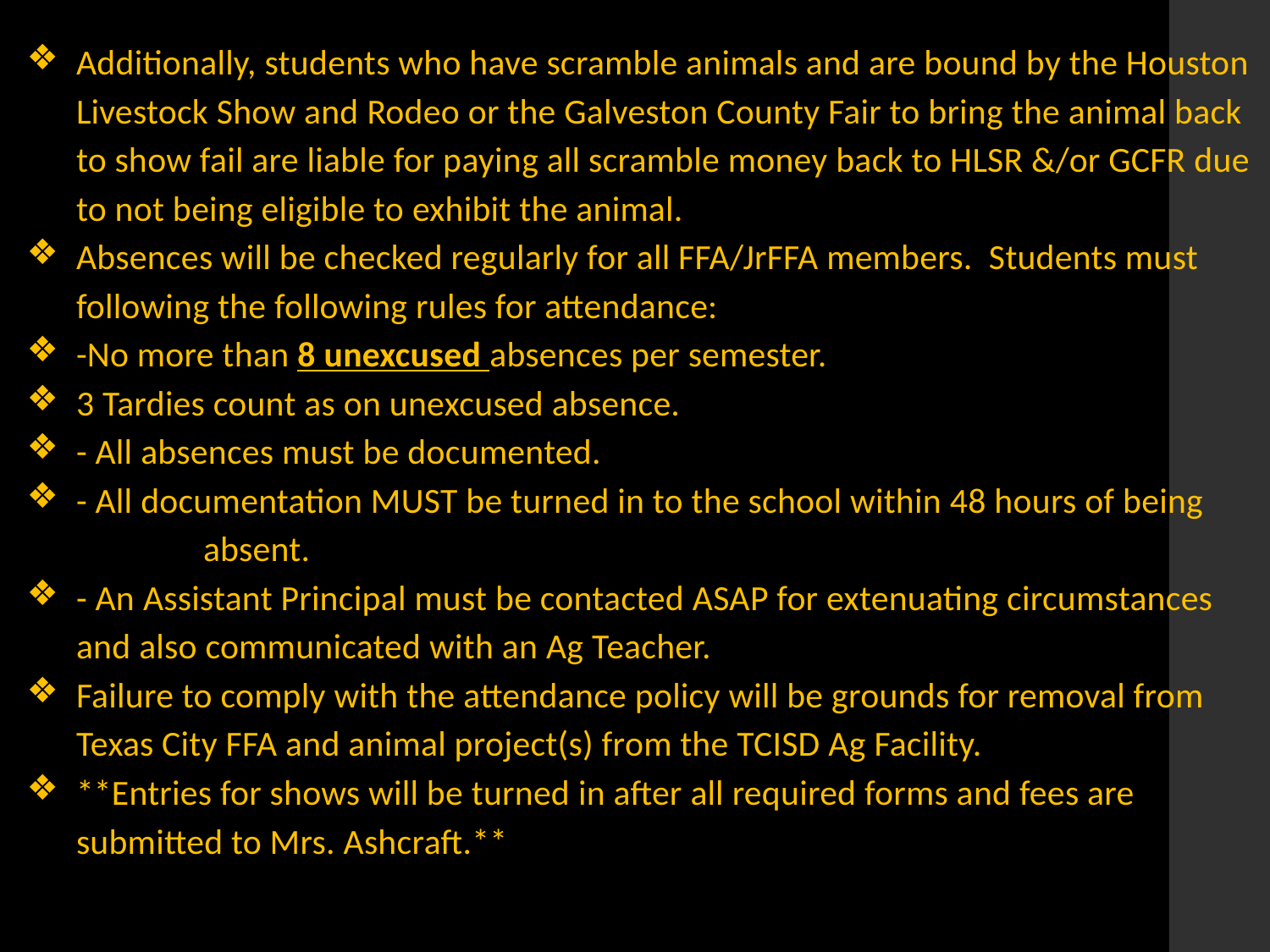

Additionally, students who have scramble animals and are bound by the Houston Livestock Show and Rodeo or the Galveston County Fair to bring the animal back to show fail are liable for paying all scramble money back to HLSR &/or GCFR due to not being eligible to exhibit the animal.
Absences will be checked regularly for all FFA/JrFFA members.  Students must following the following rules for attendance:
-No more than 8 unexcused absences per semester.
3 Tardies count as on unexcused absence.
- All absences must be documented.
- All documentation MUST be turned in to the school within 48 hours of being  	absent.
- An Assistant Principal must be contacted ASAP for extenuating circumstances and also communicated with an Ag Teacher.
Failure to comply with the attendance policy will be grounds for removal from Texas City FFA and animal project(s) from the TCISD Ag Facility.
**Entries for shows will be turned in after all required forms and fees are 	submitted to Mrs. Ashcraft.**